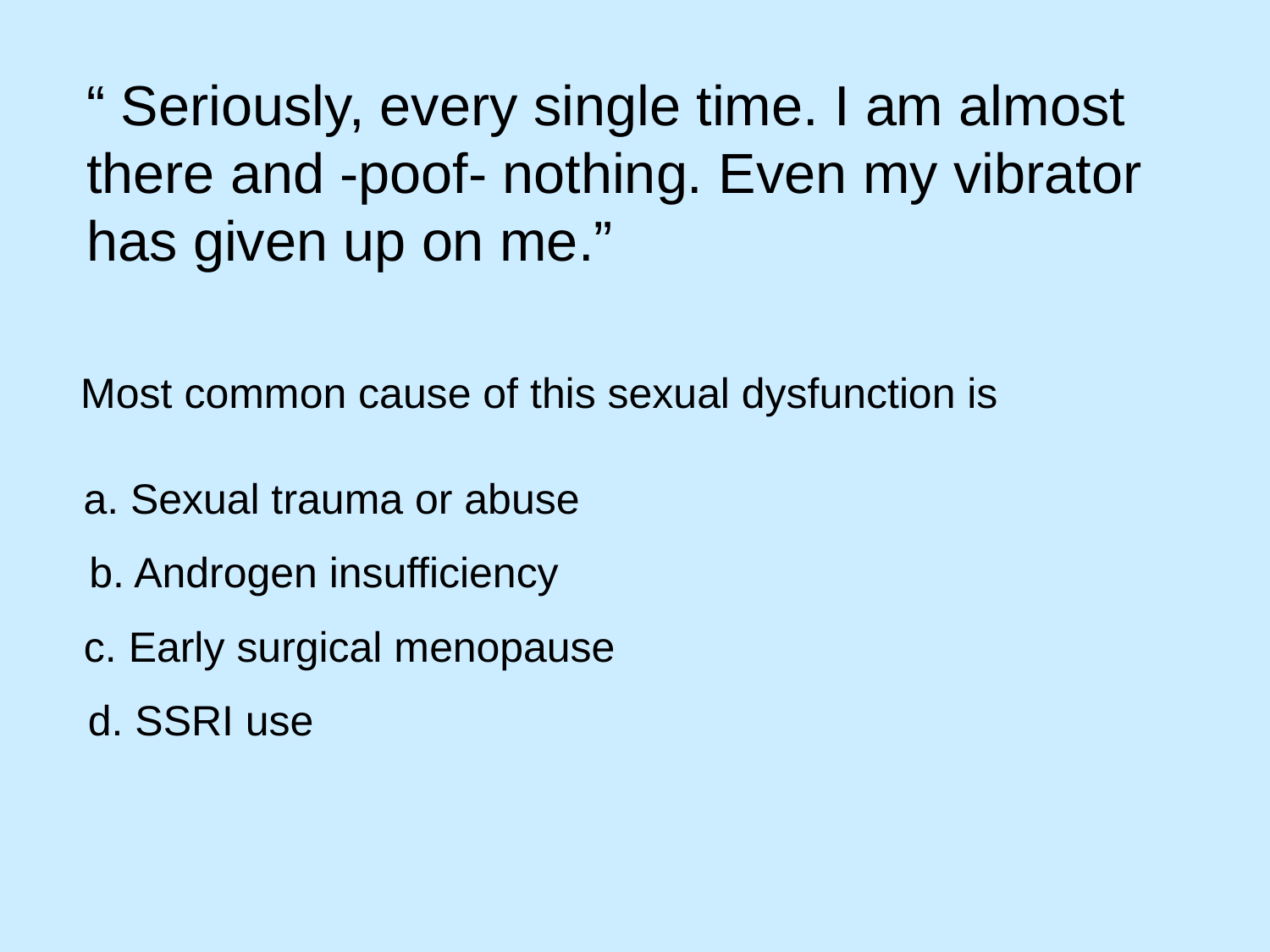

“ Seriously, every single time. I am almost there and -poof- nothing. Even my vibrator has given up on me.”
Most common cause of this sexual dysfunction is
a. Sexual trauma or abuse
b. Androgen insufficiency
c. Early surgical menopause
d. SSRI use